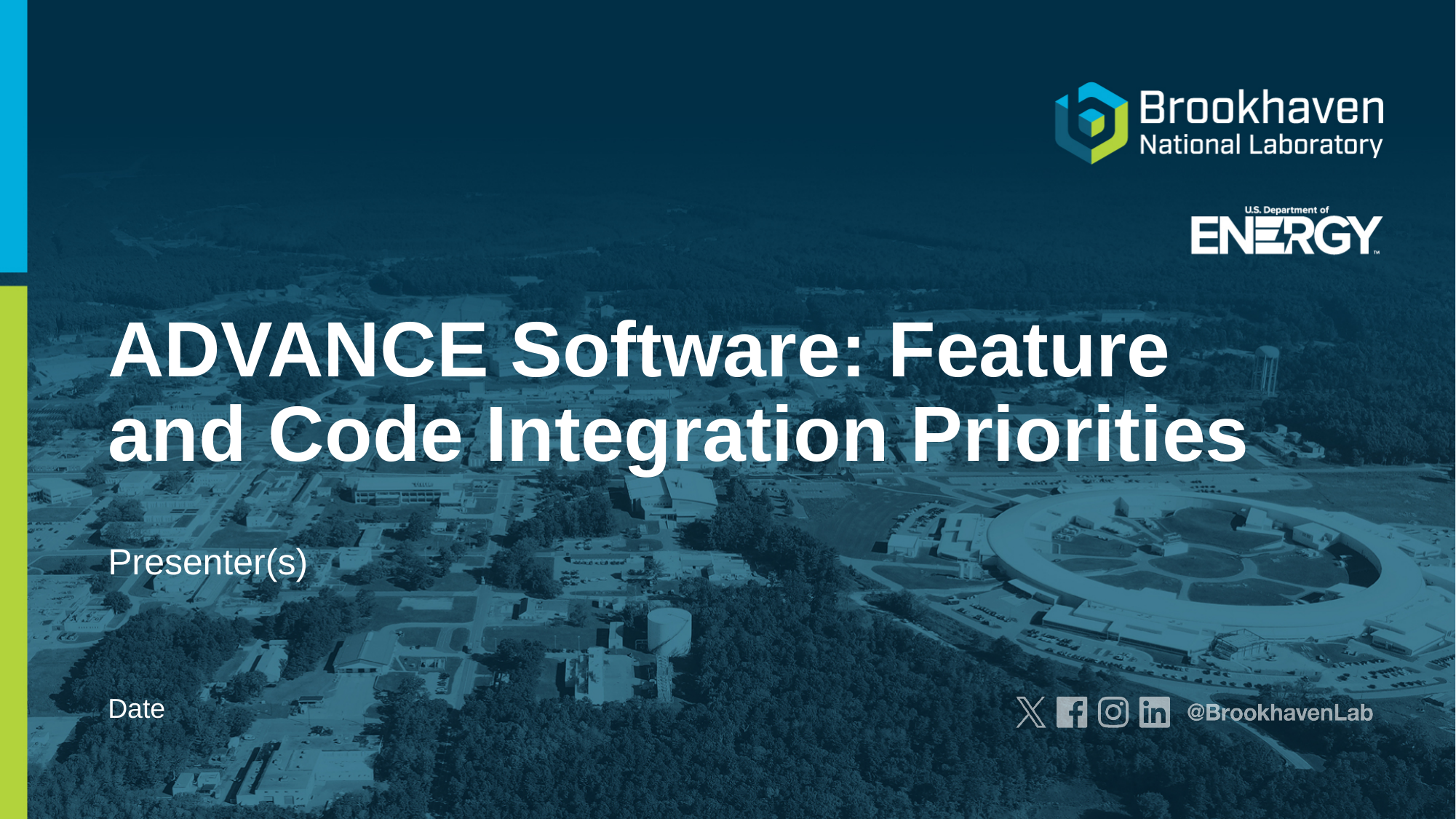

# ADVANCE Software: Feature and Code Integration Priorities
Presenter(s)
Date